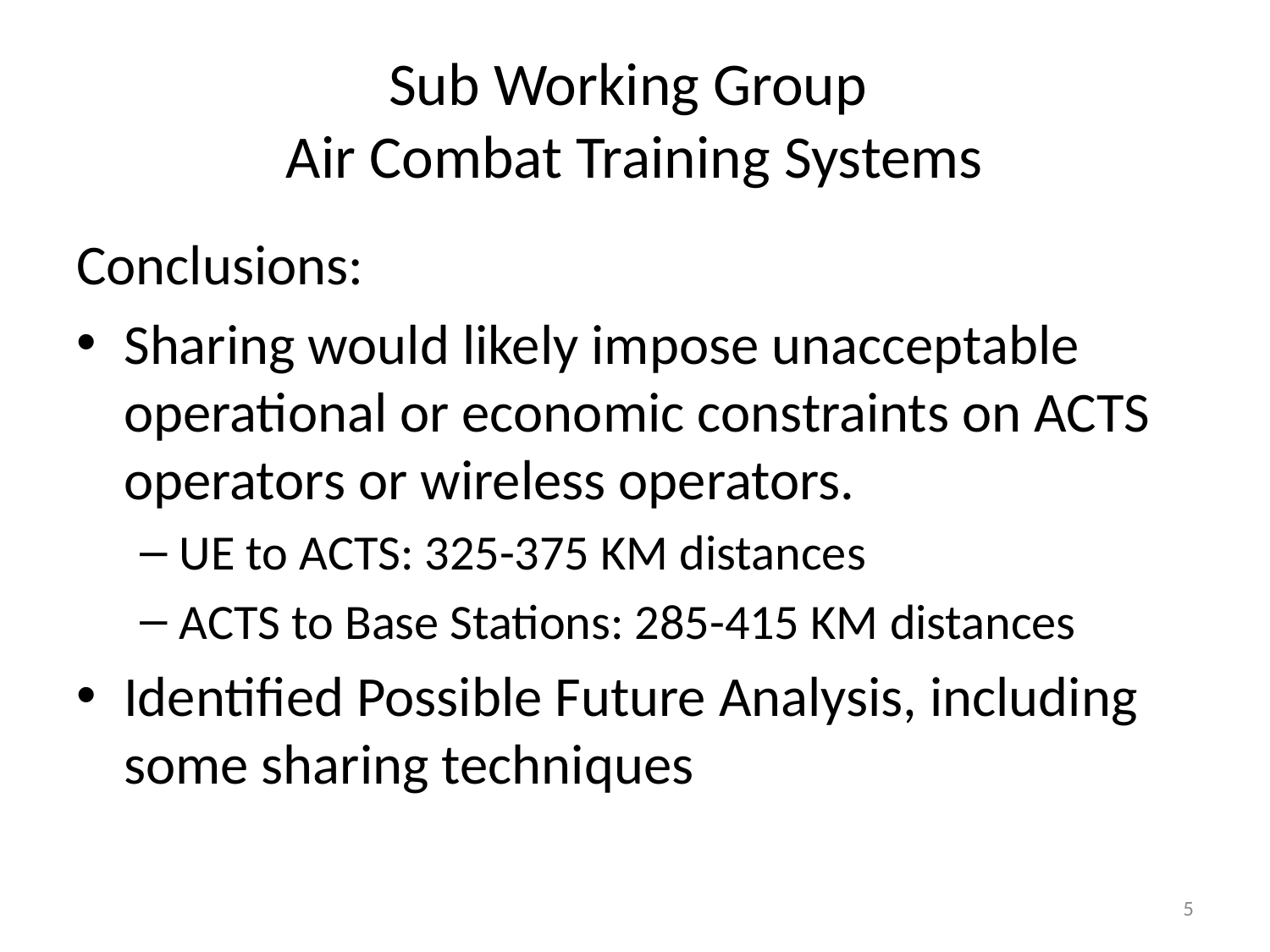

# Sub Working Group Air Combat Training Systems
Conclusions:
Sharing would likely impose unacceptable operational or economic constraints on ACTS operators or wireless operators.
UE to ACTS: 325-375 KM distances
ACTS to Base Stations: 285-415 KM distances
Identified Possible Future Analysis, including some sharing techniques
5